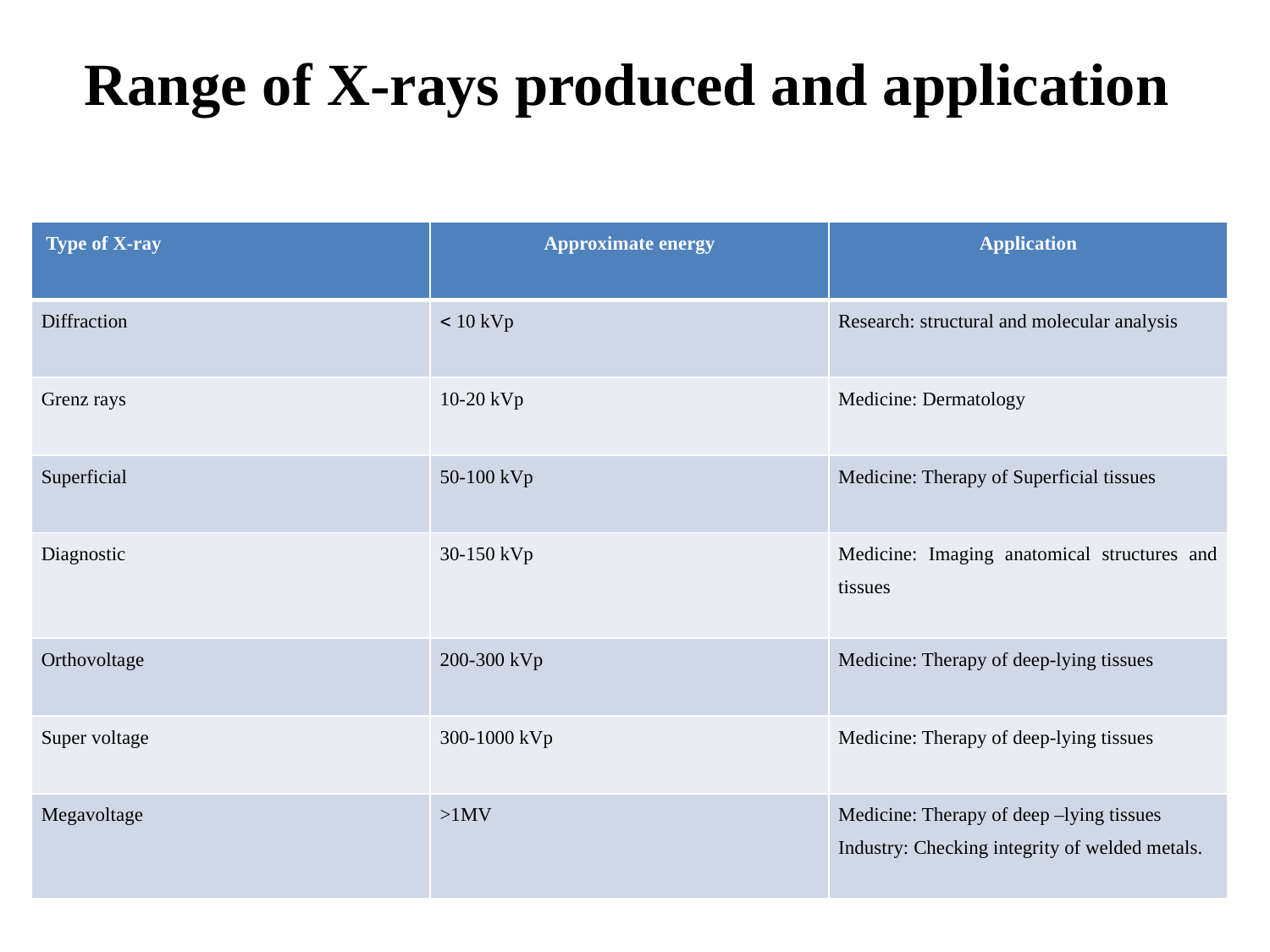

# Range of X-rays produced and application
| Type of X-ray | Approximate energy | Application |
| --- | --- | --- |
| Diffraction | < 10 kVp | Research: structural and molecular analysis |
| Grenz rays | 10-20 kVp | Medicine: Dermatology |
| Superficial | 50-100 kVp | Medicine: Therapy of Superficial tissues |
| Diagnostic | 30-150 kVp | Medicine: Imaging anatomical structures and tissues |
| Orthovoltage | 200-300 kVp | Medicine: Therapy of deep-lying tissues |
| Super voltage | 300-1000 kVp | Medicine: Therapy of deep-lying tissues |
| Megavoltage | >1MV | Medicine: Therapy of deep –lying tissues Industry: Checking integrity of welded metals. |